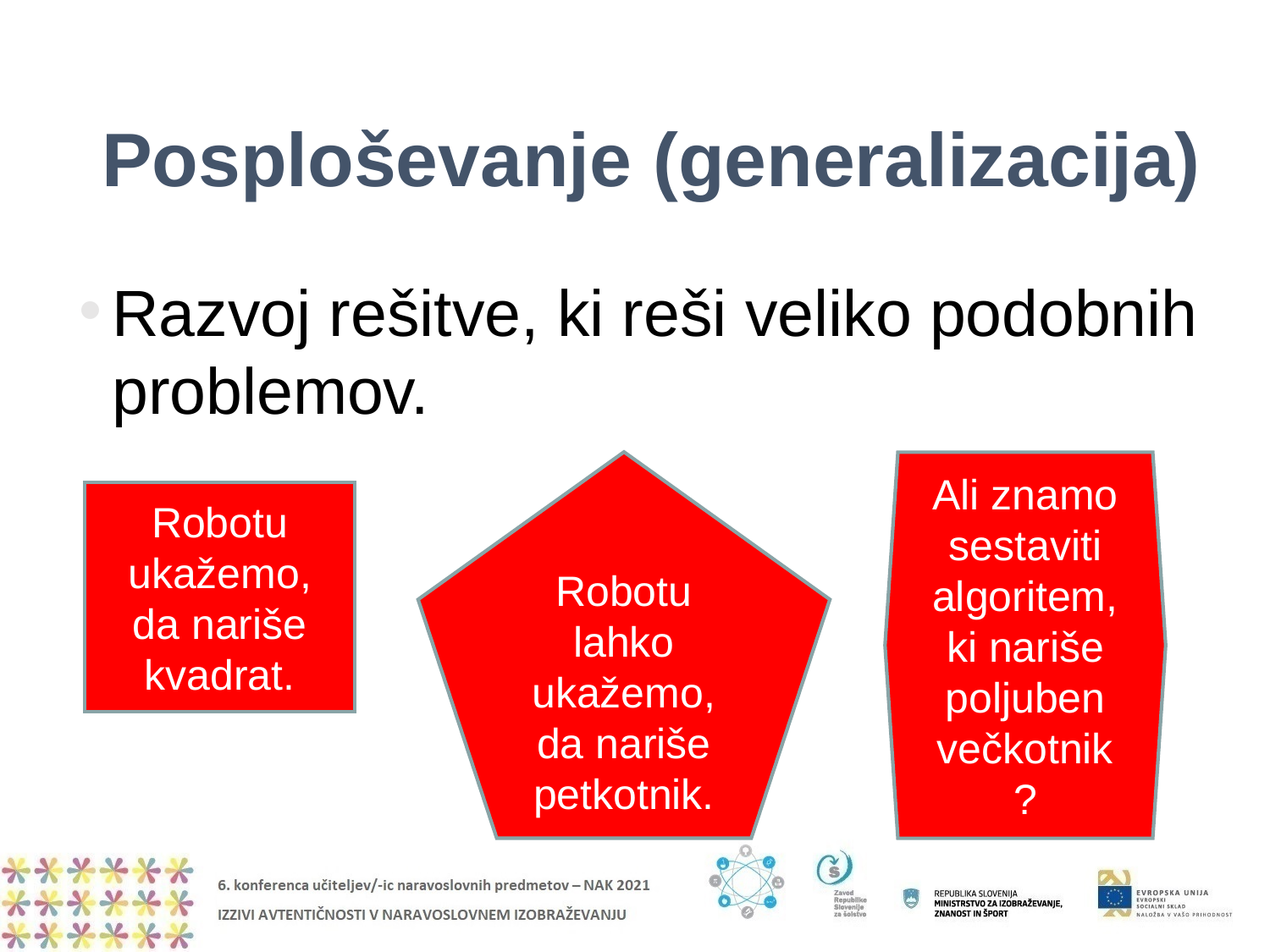

# Posploševanje (generalizacija)
Razvoj rešitve, ki reši veliko podobnih problemov.
Robotu lahko ukažemo, da nariše petkotnik.
Ali znamo sestaviti algoritem, ki nariše poljuben večkotnik?
Robotu ukažemo, da nariše kvadrat.